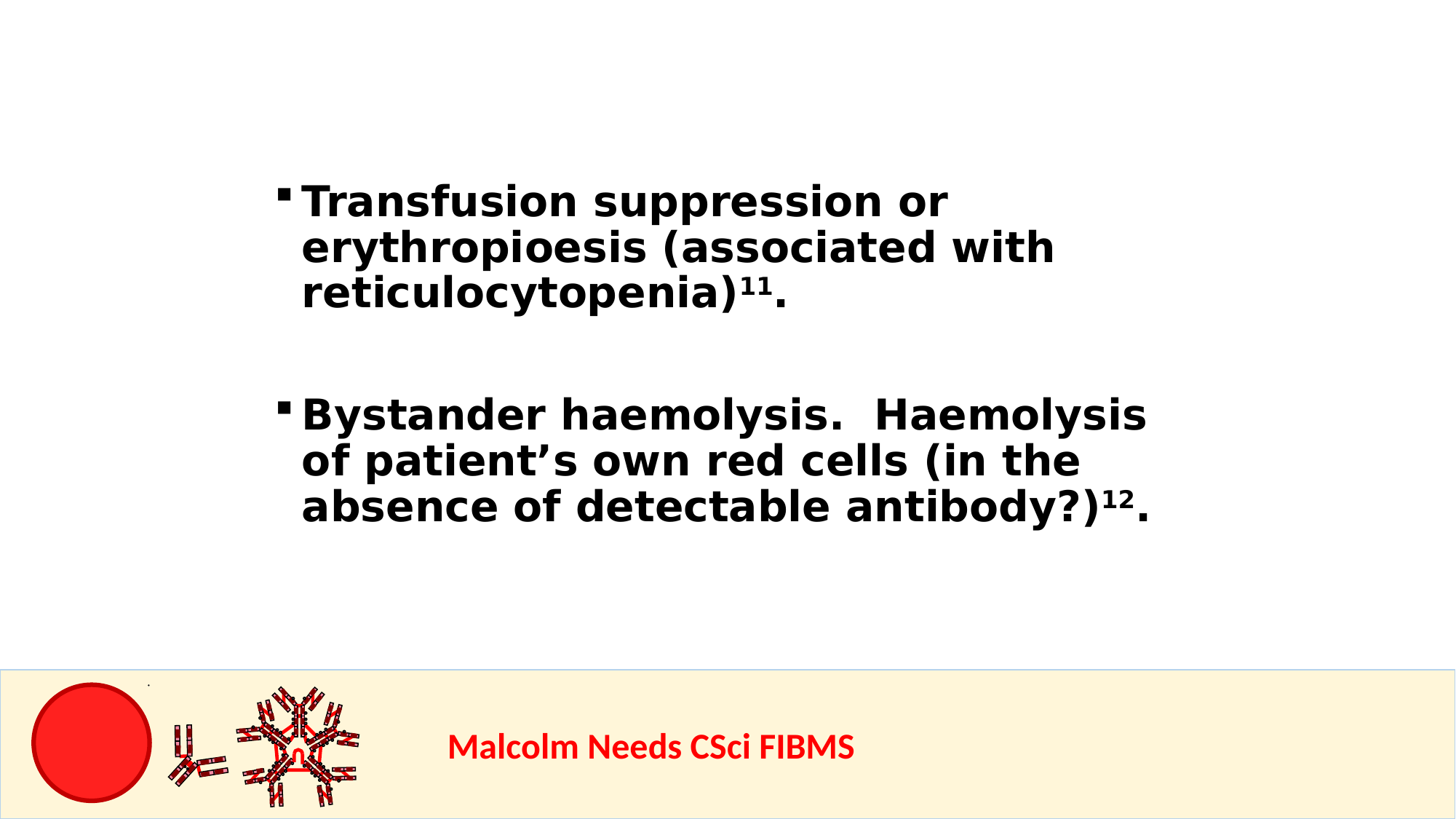

Transfusion suppression or erythropioesis (associated with reticulocytopenia)11.

Bystander haemolysis.  Haemolysis of patient’s own red cells (in the absence of detectable antibody?)12.
				Malcolm Needs CSci FIBMS